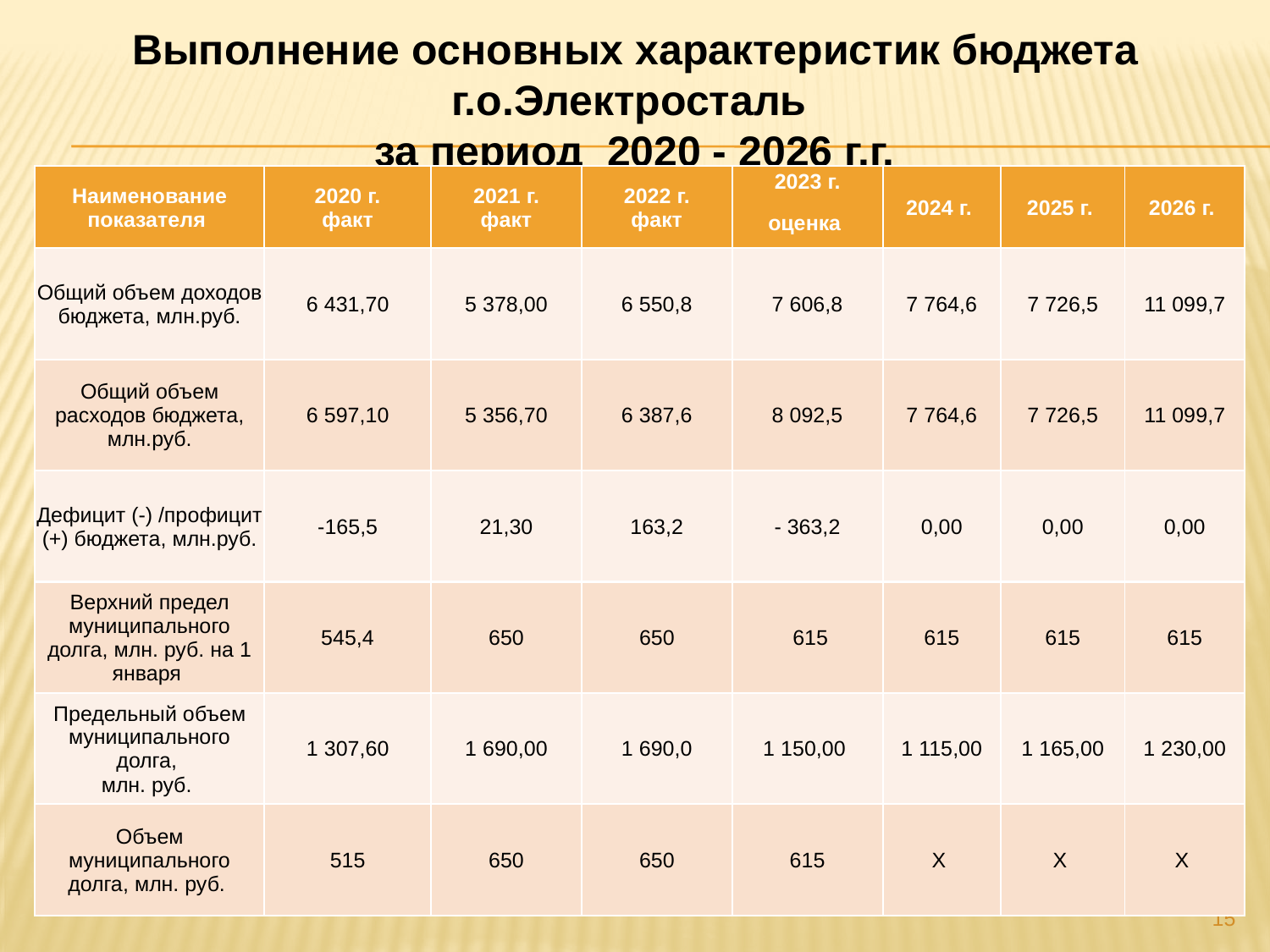

Выполнение основных характеристик бюджета г.о.Электросталь
за период  2020 - 2026 г.г.
| Наименование показателя | 2020 г. факт | 2021 г. факт | 2022 г. факт | 2023 г. | 2024 г. | 2025 г. | 2026 г. |
| --- | --- | --- | --- | --- | --- | --- | --- |
|  |  |  |  | оценка |  |  |  |
| Общий объем доходов бюджета, млн.руб. | 6 431,70 | 5 378,00 | 6 550,8 | 7 606,8 | 7 764,6 | 7 726,5 | 11 099,7 |
| Общий объем расходов бюджета, млн.руб. | 6 597,10 | 5 356,70 | 6 387,6 | 8 092,5 | 7 764,6 | 7 726,5 | 11 099,7 |
| Дефицит (-) /профицит (+) бюджета, млн.руб. | -165,5 | 21,30 | 163,2 | - 363,2 | 0,00 | 0,00 | 0,00 |
| Верхний предел муниципального долга, млн. руб. на 1 января | 545,4 | 650 | 650 | 615 | 615 | 615 | 615 |
| Предельный объем муниципального долга, млн. руб. | 1 307,60 | 1 690,00 | 1 690,0 | 1 150,00 | 1 115,00 | 1 165,00 | 1 230,00 |
| Объем муниципального долга, млн. руб. | 515 | 650 | 650 | 615 | Х | Х | Х |

15